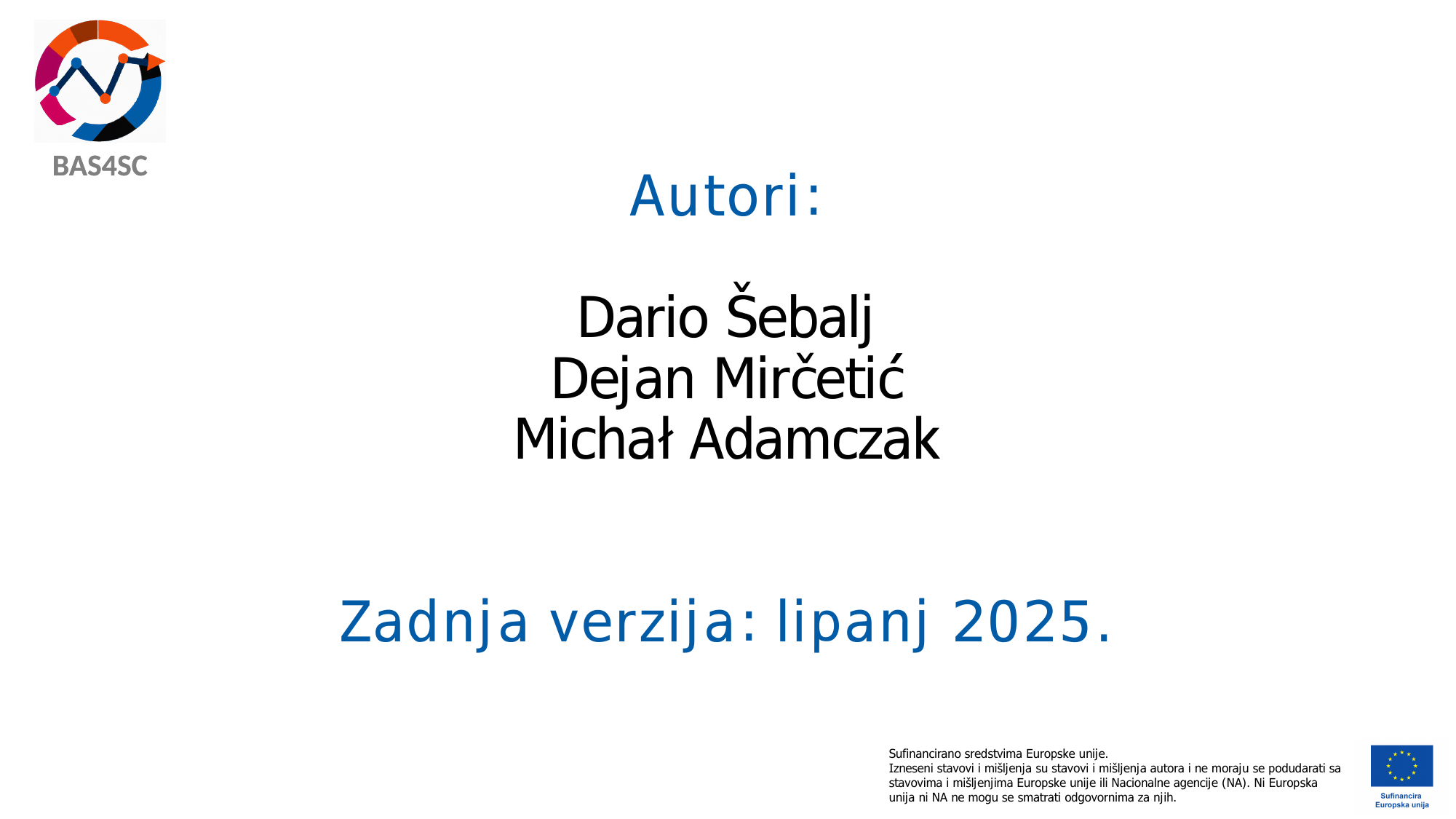

# Autori: Dario Šebalj Dejan Mirčetić Michał Adamczak Zadnja verzija: lipanj 2025.